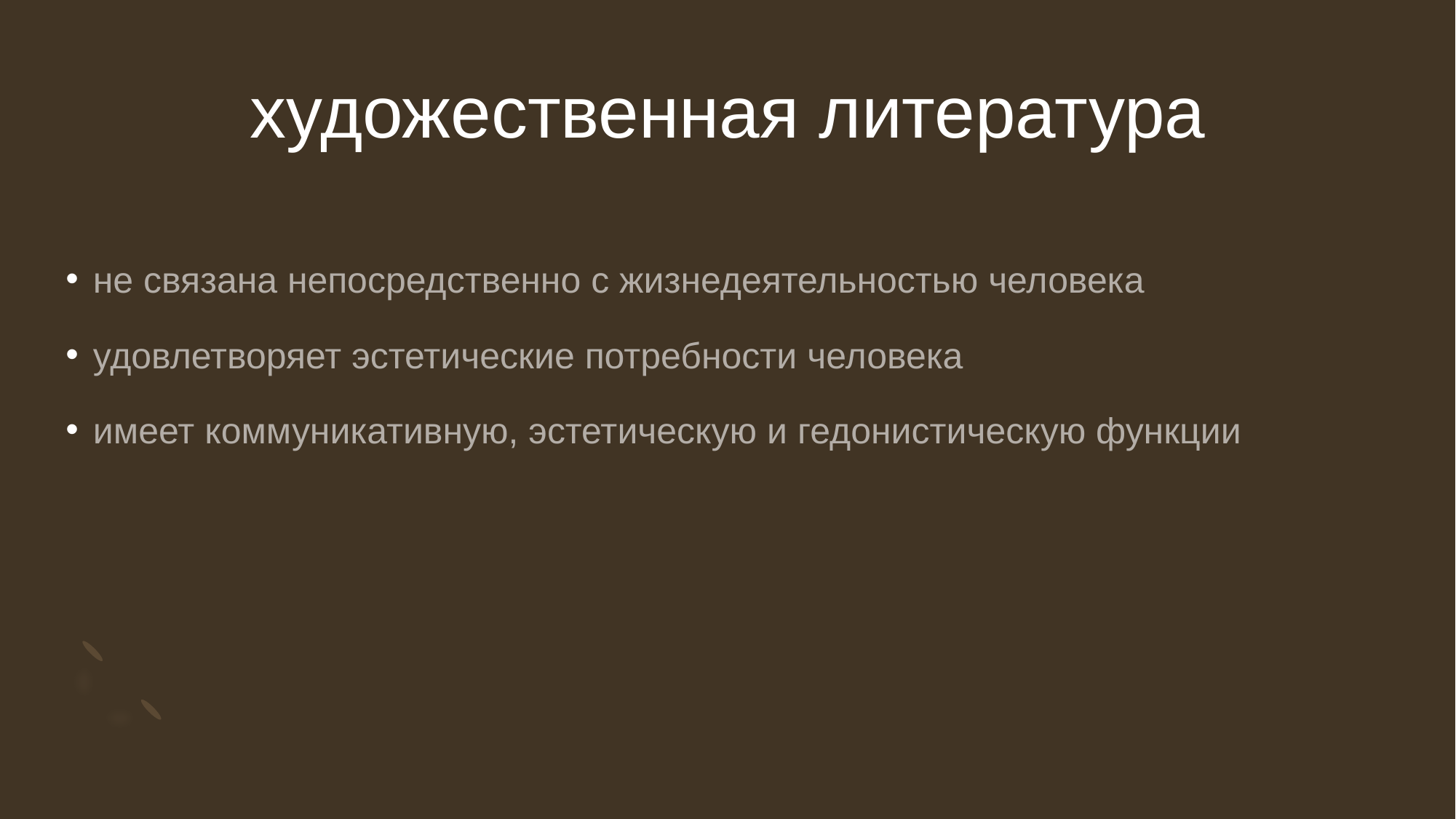

# художественная литература
не связана непосредственно с жизнедеятельностью человека
удовлетворяет эстетические потребности человека
имеет коммуникативную, эстетическую и гедонистическую функции